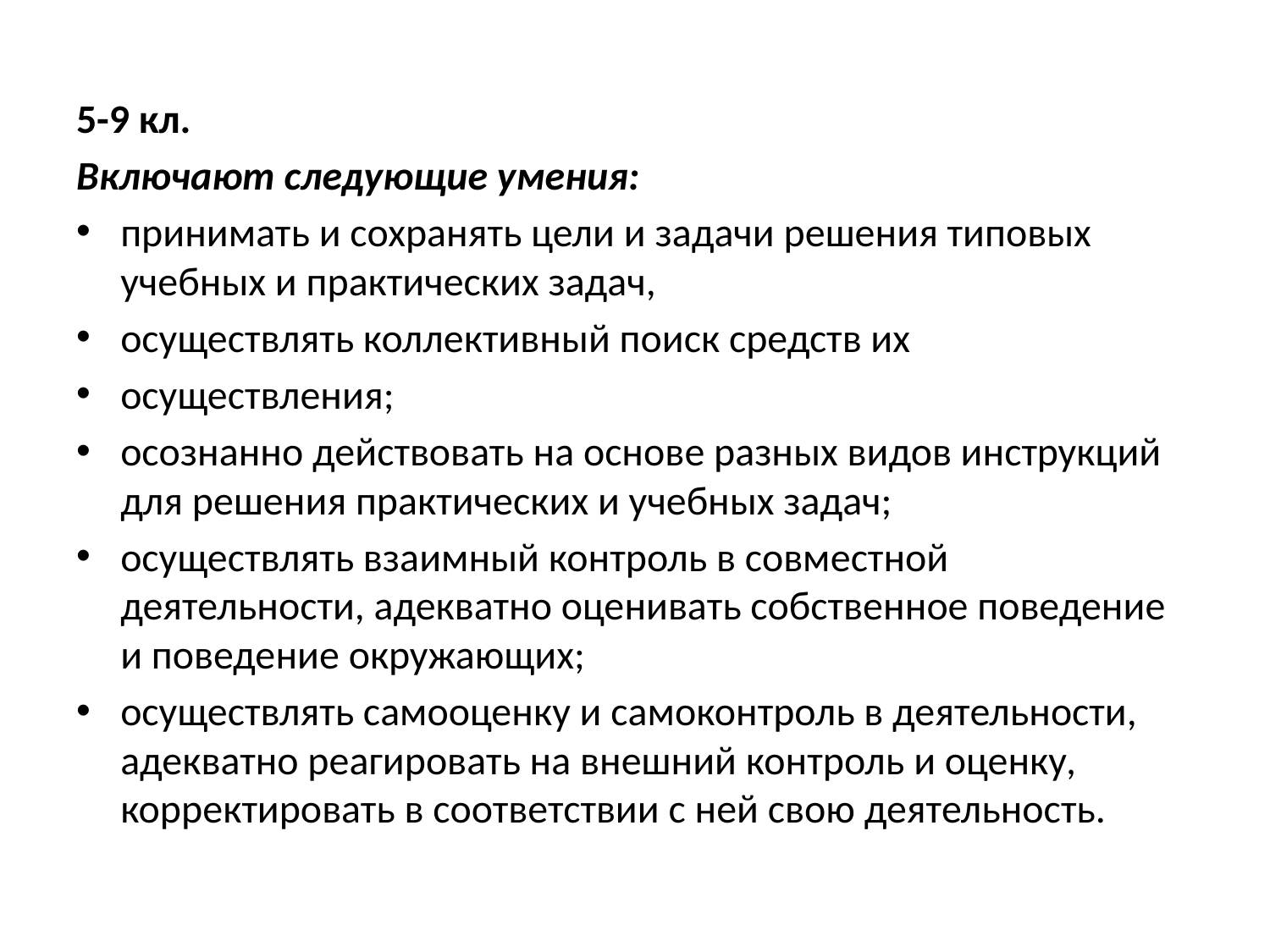

5-9 кл.
Включают следующие умения:
принимать и сохранять цели и задачи решения типовых учебных и практических задач,
осуществлять коллективный поиск средств их
осуществления;
осознанно действовать на основе разных видов инструкций для решения практических и учебных задач;
осуществлять взаимный контроль в совместной деятельности, адекватно оценивать собственное поведение и поведение окружающих;
осуществлять самооценку и самоконтроль в деятельности, адекватно реагировать на внешний контроль и оценку, корректировать в соответствии с ней свою деятельность.